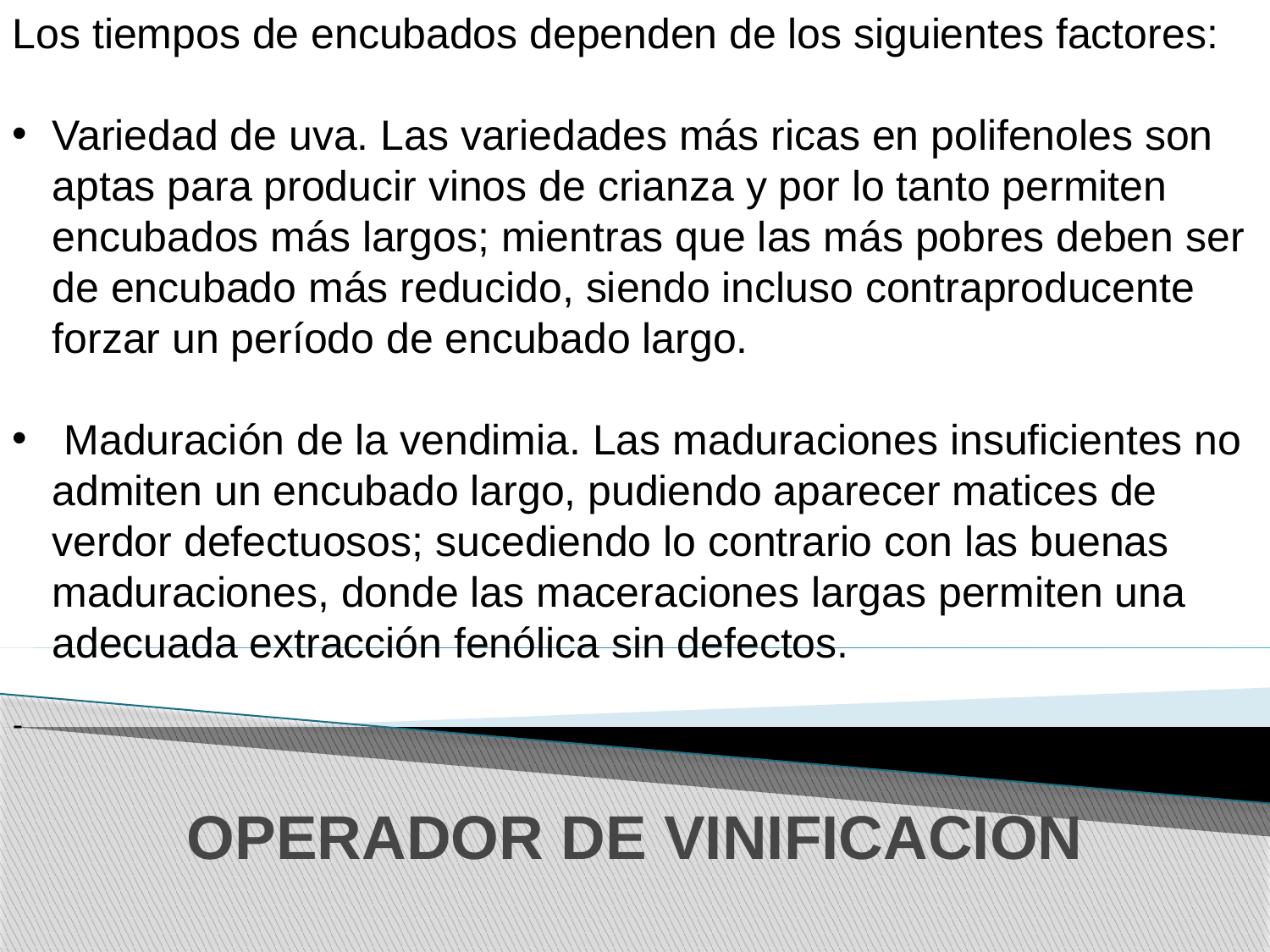

Los tiempos de encubados dependen de los siguientes factores:

Variedad de uva. Las variedades más ricas en polifenoles son aptas para producir vinos de crianza y por lo tanto permiten encubados más largos; mientras que las más pobres deben ser de encubado más reducido, siendo incluso contraproducente forzar un período de encubado largo.

 Maduración de la vendimia. Las maduraciones insuficientes no admiten un encubado largo, pudiendo aparecer matices de verdor defectuosos; sucediendo lo contrario con las buenas maduraciones, donde las maceraciones largas permiten una adecuada extracción fenólica sin defectos.

-
# OPERADOR DE VINIFICACION